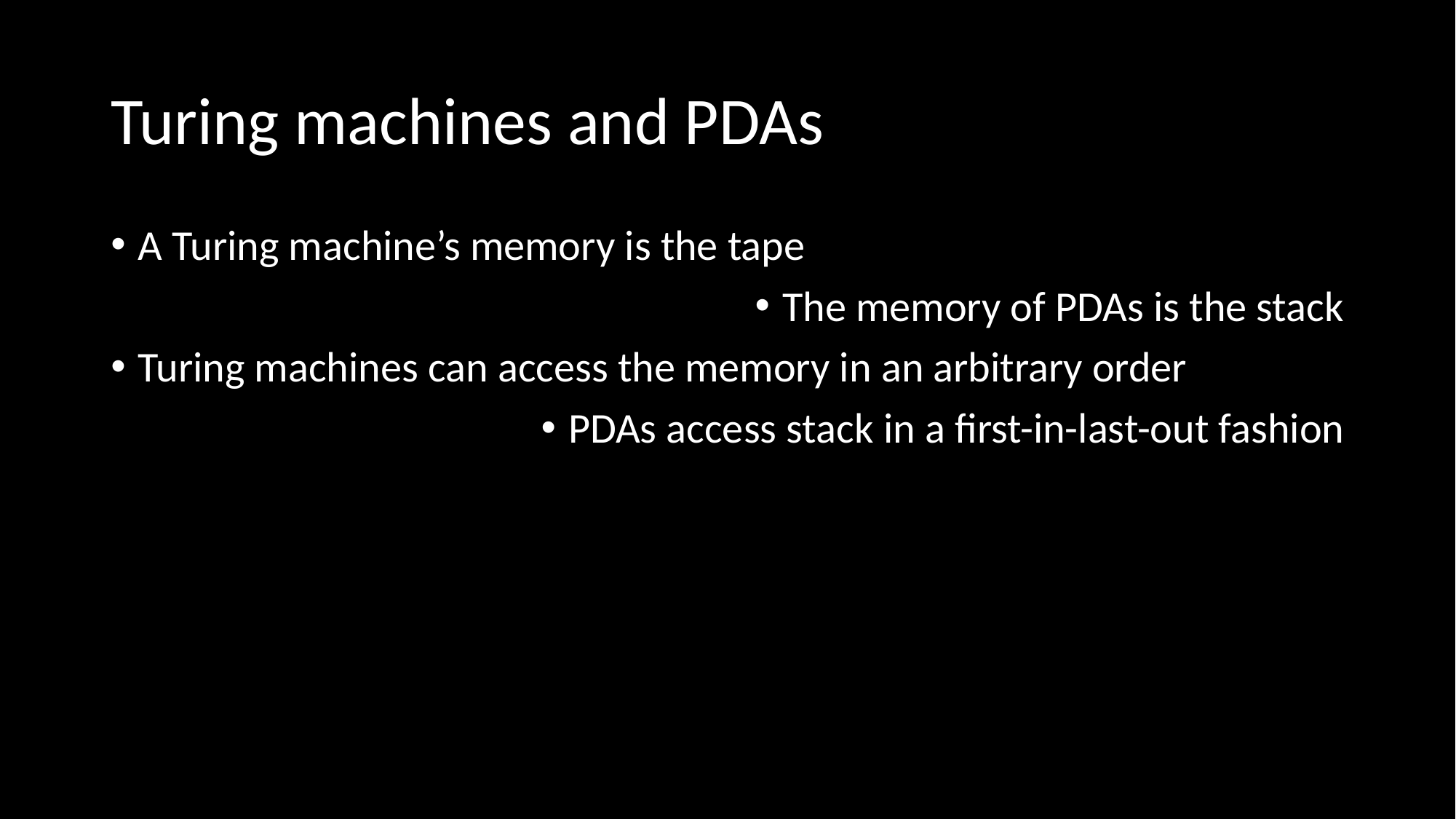

# Turing machines and PDAs
A Turing machine’s memory is the tape
The memory of PDAs is the stack
Turing machines can access the memory in an arbitrary order
PDAs access stack in a first-in-last-out fashion